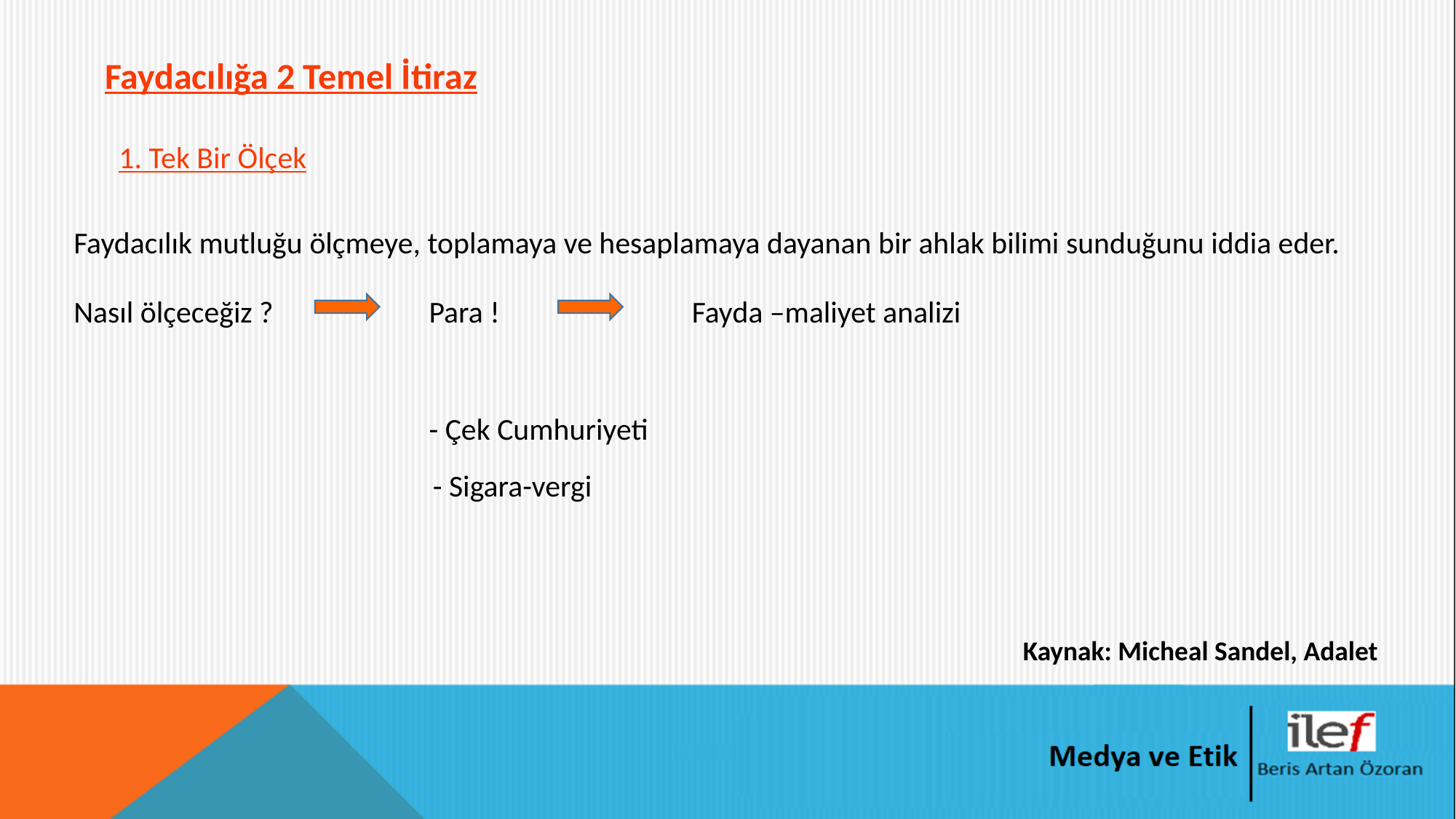

Faydacılığa 2 Temel İtiraz
1. Tek Bir Ölçek
Faydacılık mutluğu ölçmeye, toplamaya ve hesaplamaya dayanan bir ahlak bilimi sunduğunu iddia eder.

Nasıl ölçeceğiz ?
Para !
Fayda –maliyet analizi
- Çek Cumhuriyeti
- Sigara-vergi
Kaynak: Micheal Sandel, Adalet